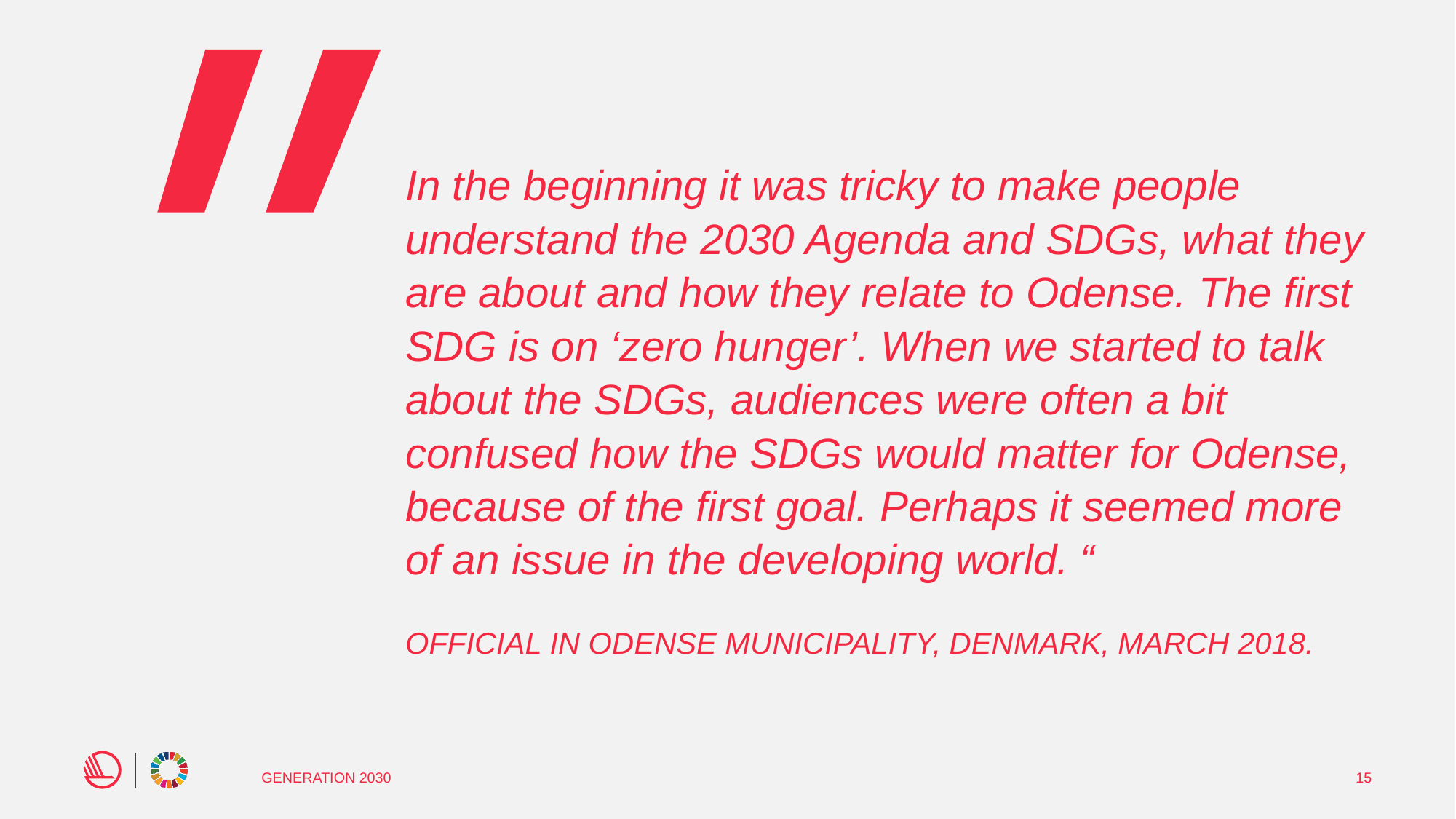

In the beginning it was tricky to make people understand the 2030 Agenda and SDGs, what they are about and how they relate to Odense. The first SDG is on ‘zero hunger’. When we started to talk about the SDGs, audiences were often a bit confused how the SDGs would matter for Odense, because of the first goal. Perhaps it seemed more of an issue in the developing world. “

OFFICIAL IN ODENSE MUNICIPALITY, DENMARK, MARCH 2018.
15
03/09/2018